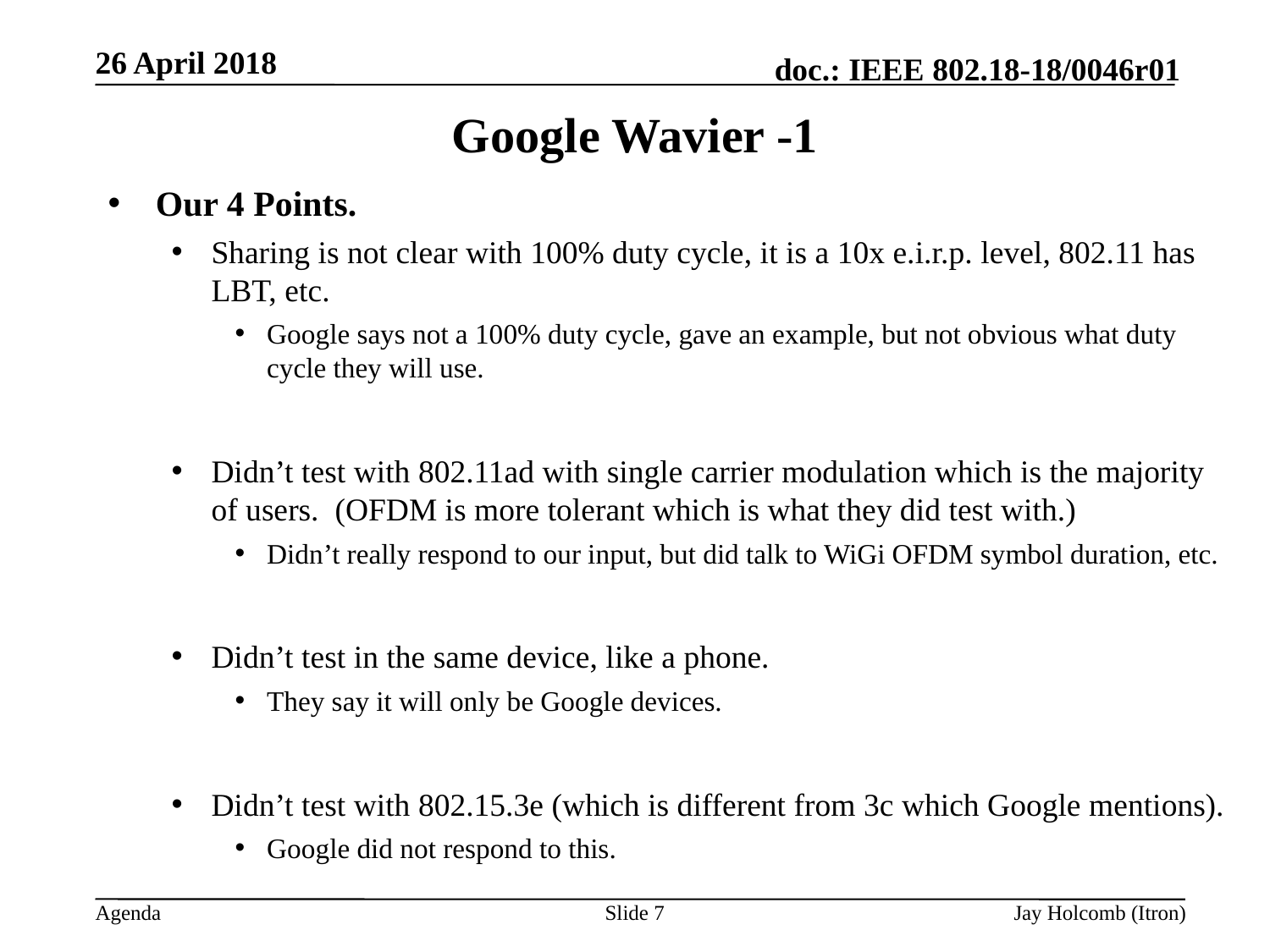

26 April 2018
# Google Wavier -1
Our 4 Points.
Sharing is not clear with 100% duty cycle, it is a 10x e.i.r.p. level, 802.11 has LBT, etc.
Google says not a 100% duty cycle, gave an example, but not obvious what duty cycle they will use.

Didn’t test with 802.11ad with single carrier modulation which is the majority of users.  (OFDM is more tolerant which is what they did test with.)
Didn’t really respond to our input, but did talk to WiGi OFDM symbol duration, etc.

Didn’t test in the same device, like a phone.
They say it will only be Google devices.

Didn’t test with 802.15.3e (which is different from 3c which Google mentions).
Google did not respond to this.

Slide 7
Jay Holcomb (Itron)